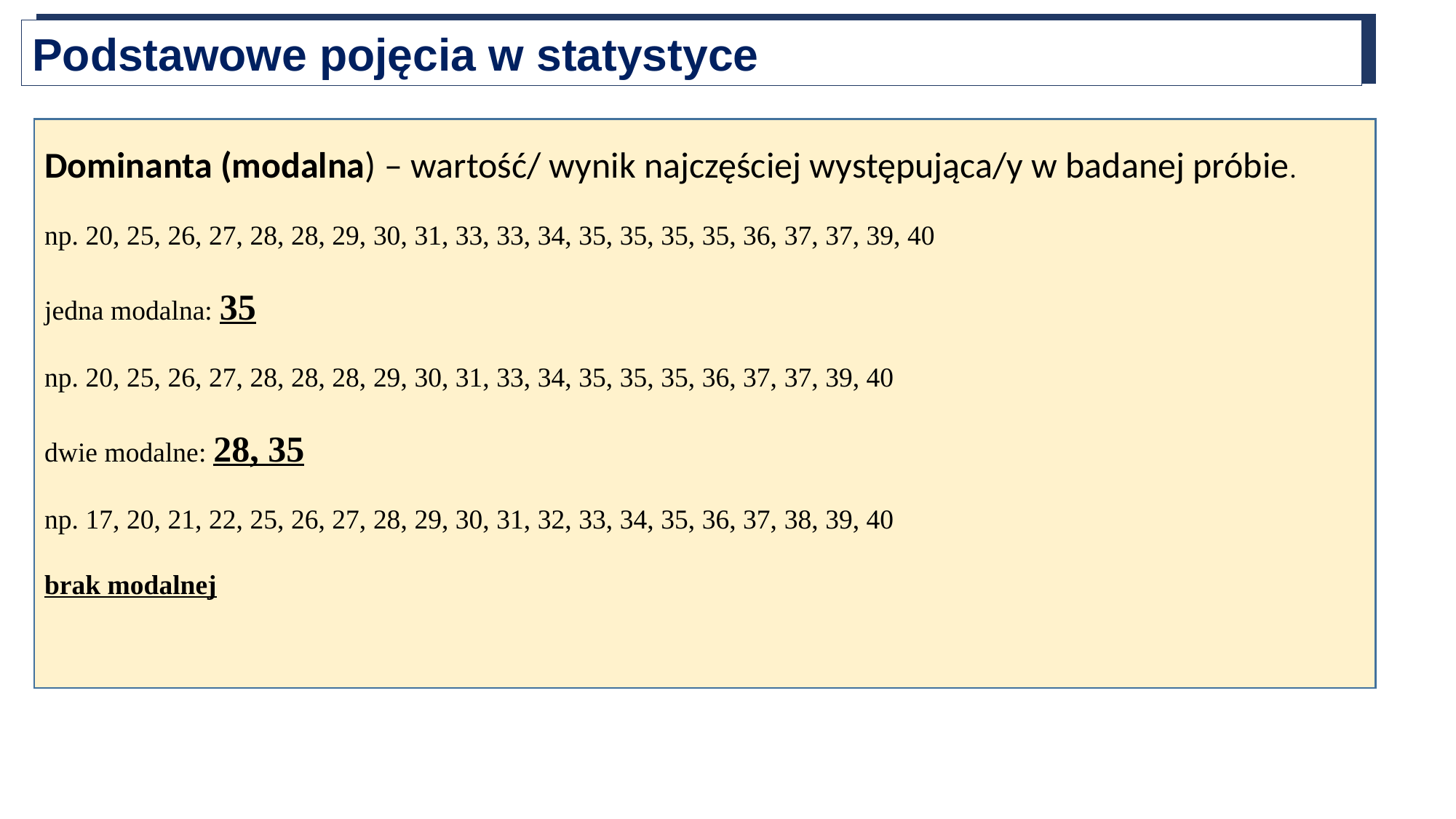

Podstawowe pojęcia w statystyce

Dominanta (modalna) – wartość/ wynik najczęściej występująca/y w badanej próbie.

np. 20, 25, 26, 27, 28, 28, 29, 30, 31, 33, 33, 34, 35, 35, 35, 35, 36, 37, 37, 39, 40

jedna modalna: 35

np. 20, 25, 26, 27, 28, 28, 28, 29, 30, 31, 33, 34, 35, 35, 35, 36, 37, 37, 39, 40

dwie modalne: 28, 35

np. 17, 20, 21, 22, 25, 26, 27, 28, 29, 30, 31, 32, 33, 34, 35, 36, 37, 38, 39, 40

brak modalnej

.